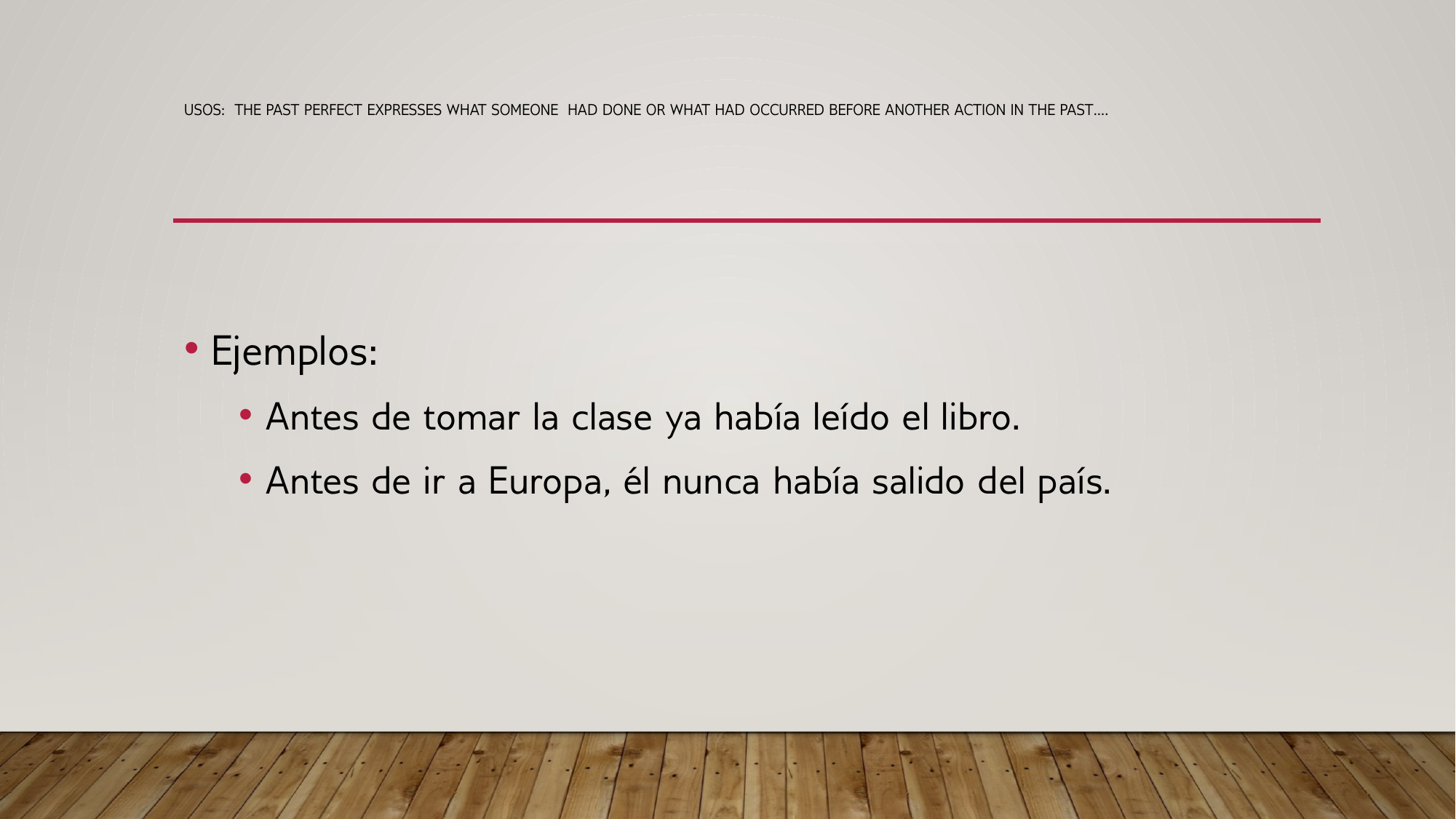

# Usos:  The past perfect expresses what someone  had done or what had occurred before another action in the past….

Ejemplos:
Antes de tomar la clase ya había leído el libro.
Antes de ir a Europa, él nunca había salido del país.